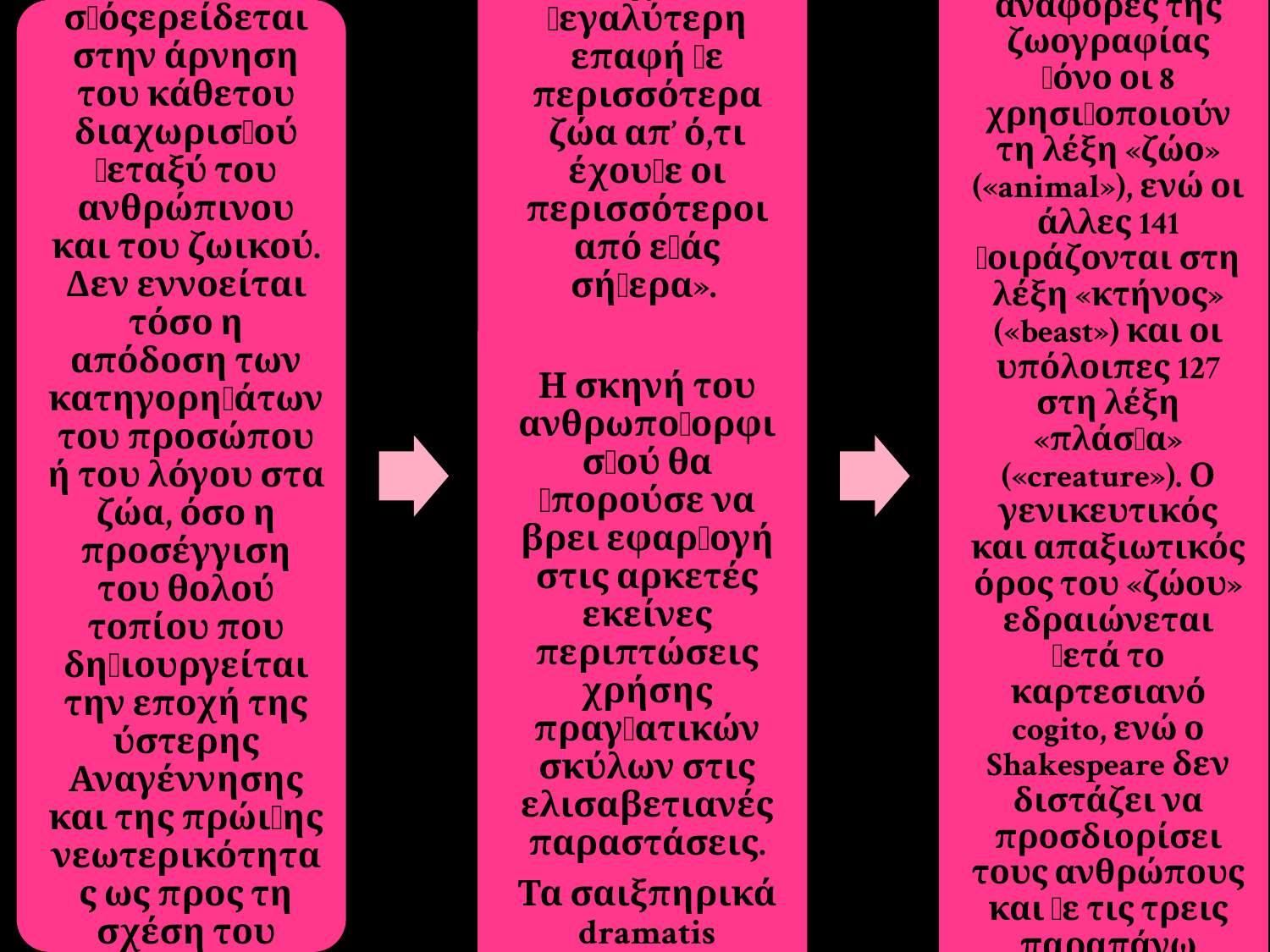

Ο ανθρωπομορφισμόςερείδεται στην άρνηση του κάθετου διαχωρισμού μεταξύ του ανθρώπινου και του ζωικού. Δεν εννοείται τόσο η απόδοση των κατηγορημάτων του προσώπου ή του λόγου στα ζώα, όσο η προσέγγιση του θολού τοπίου που δημιουργείται την εποχή της ύστερης Αναγέννησης και της πρώιμης νεωτερικότητας ως προς τη σχέση του πολιτισμού με τη φύση.

Την εποχή αυτή «οι άνθρωποι είχαν μεγαλύτερη επαφή με περισσότερα ζώα απ’ ό,τι έχουμε οι περισσότεροι από εμάς σήμερα».

Η σκηνή του ανθρωπομορφισμού θα μπορούσε να βρει εφαρμογή στις αρκετές εκείνες περιπτώσεις χρήσης πραγματικών σκύλων στις ελισαβετιανές παραστάσεις.
Τα σαιξπηρικά dramatis animalia και η ζωογραφία των κειμένων του.

Από τις 276 αναφορές της ζωογραφίας μόνο οι 8 χρησιμοποιούν τη λέξη «ζώο» («animal»), ενώ οι άλλες 141 μοιράζονται στη λέξη «κτήνος» («beast») και οι υπόλοιπες 127 στη λέξη «πλάσμα» («creature»). Ο γενικευτικός και απαξιωτικός όρος του «ζώου» εδραιώνεται μετά το καρτεσιανό cogito, ενώ ο Shakespeare δεν διστάζει να προσδιορίσει τους ανθρώπους και με τις τρεις παραπάνω λέξεις.